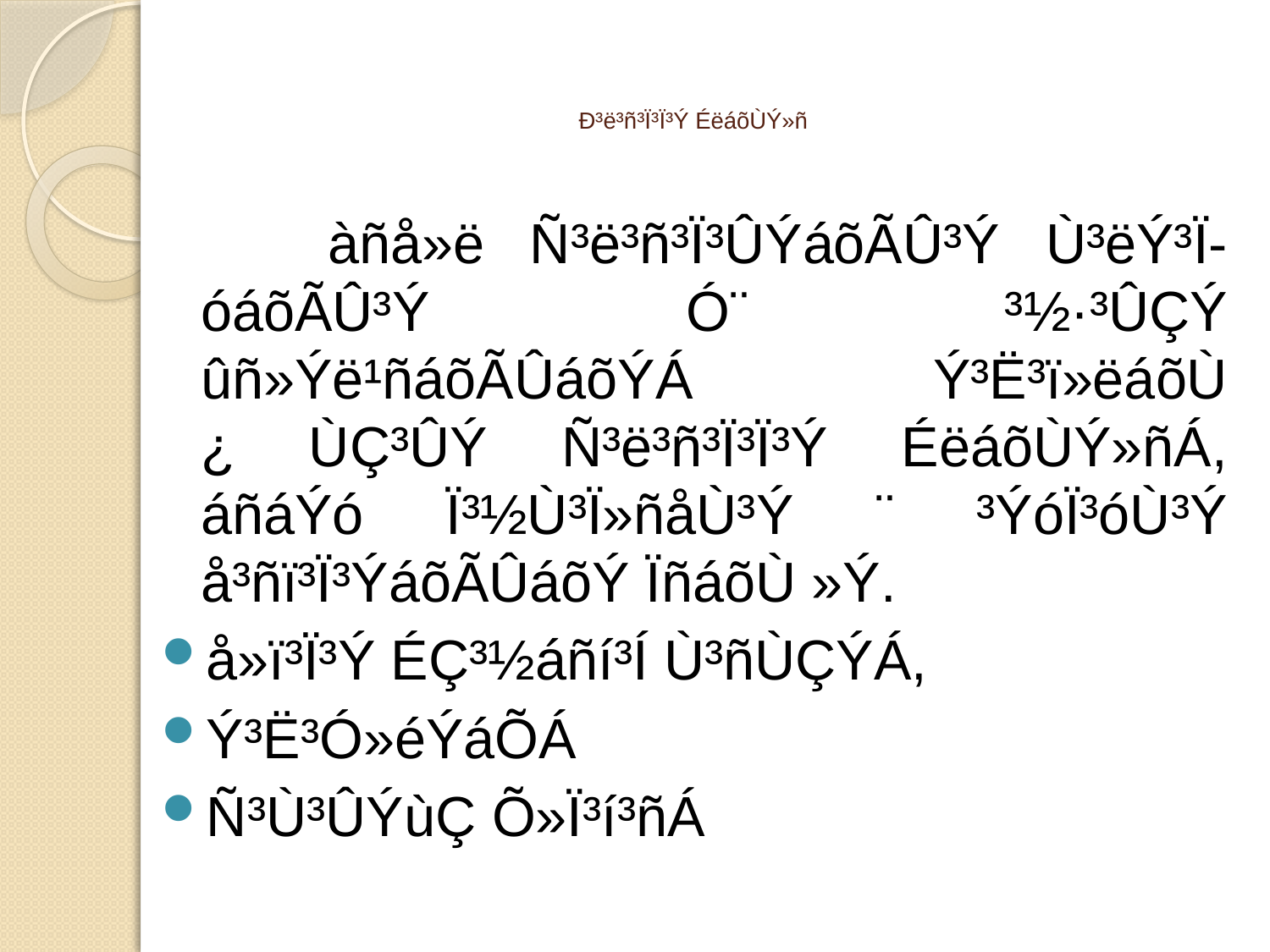

# Ð³ë³ñ³Ï³Ï³Ý ÉëáõÙÝ»ñ
		àñå»ë Ñ³ë³ñ³Ï³ÛÝáõÃÛ³Ý Ù³ëÝ³Ï-óáõÃÛ³Ý Ó¨ ³½·³ÛÇÝ ûñ»Ýë¹ñáõÃÛáõÝÁ Ý³Ë³ï»ëáõÙ ¿ ÙÇ³ÛÝ Ñ³ë³ñ³Ï³Ï³Ý ÉëáõÙÝ»ñÁ, áñáÝó Ï³½Ù³Ï»ñåÙ³Ý ¨ ³ÝóÏ³óÙ³Ý å³ñï³Ï³ÝáõÃÛáõÝ ÏñáõÙ »Ý.
å»ï³Ï³Ý ÉÇ³½áñí³Í Ù³ñÙÇÝÁ,
Ý³Ë³Ó»éÝáÕÁ
Ñ³Ù³ÛÝùÇ Õ»Ï³í³ñÁ